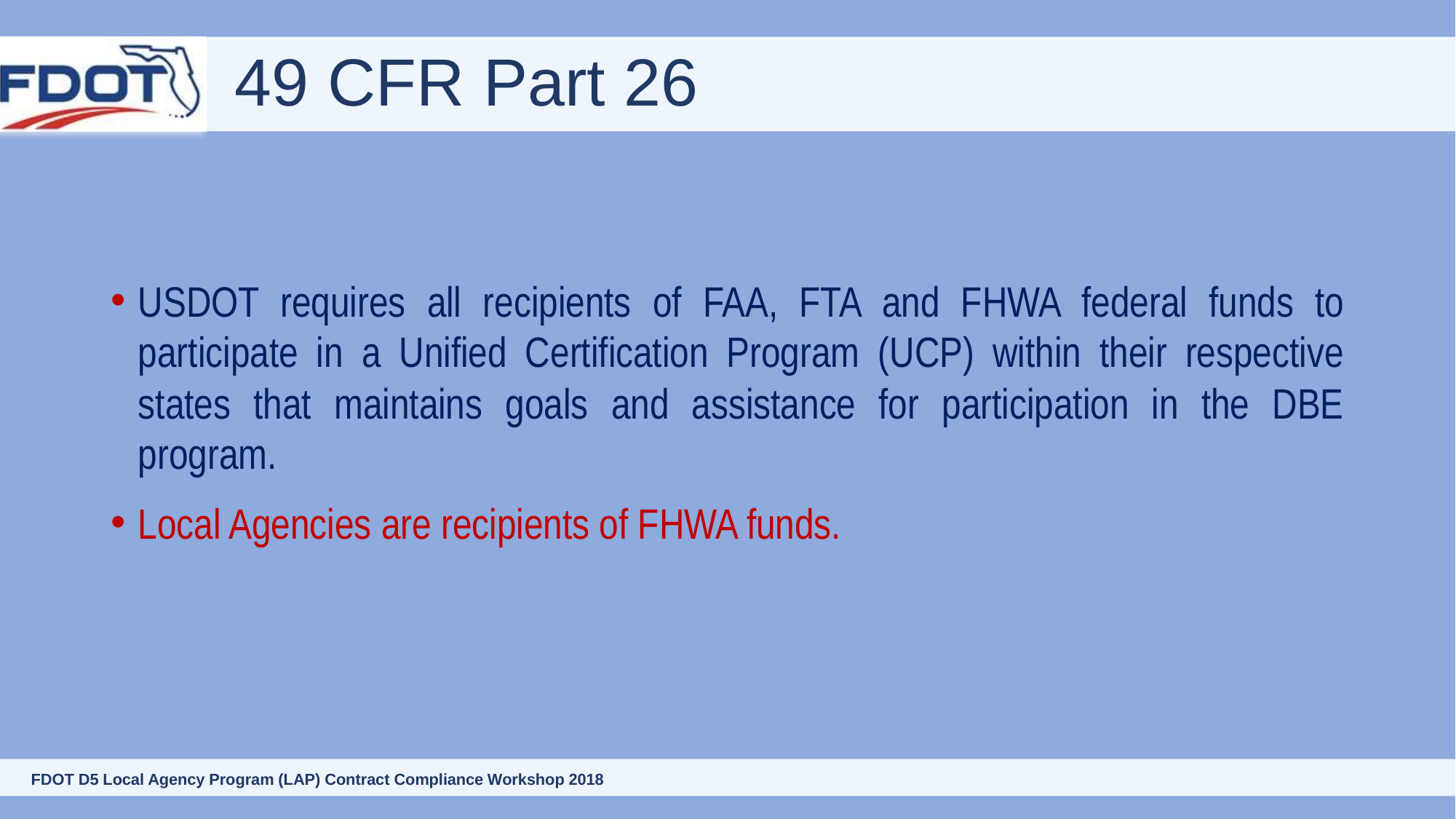

# 49 CFR Part 26
USDOT requires all recipients of FAA, FTA and FHWA federal funds to participate in a Unified Certification Program (UCP) within their respective states that maintains goals and assistance for participation in the DBE program.
Local Agencies are recipients of FHWA funds.

35